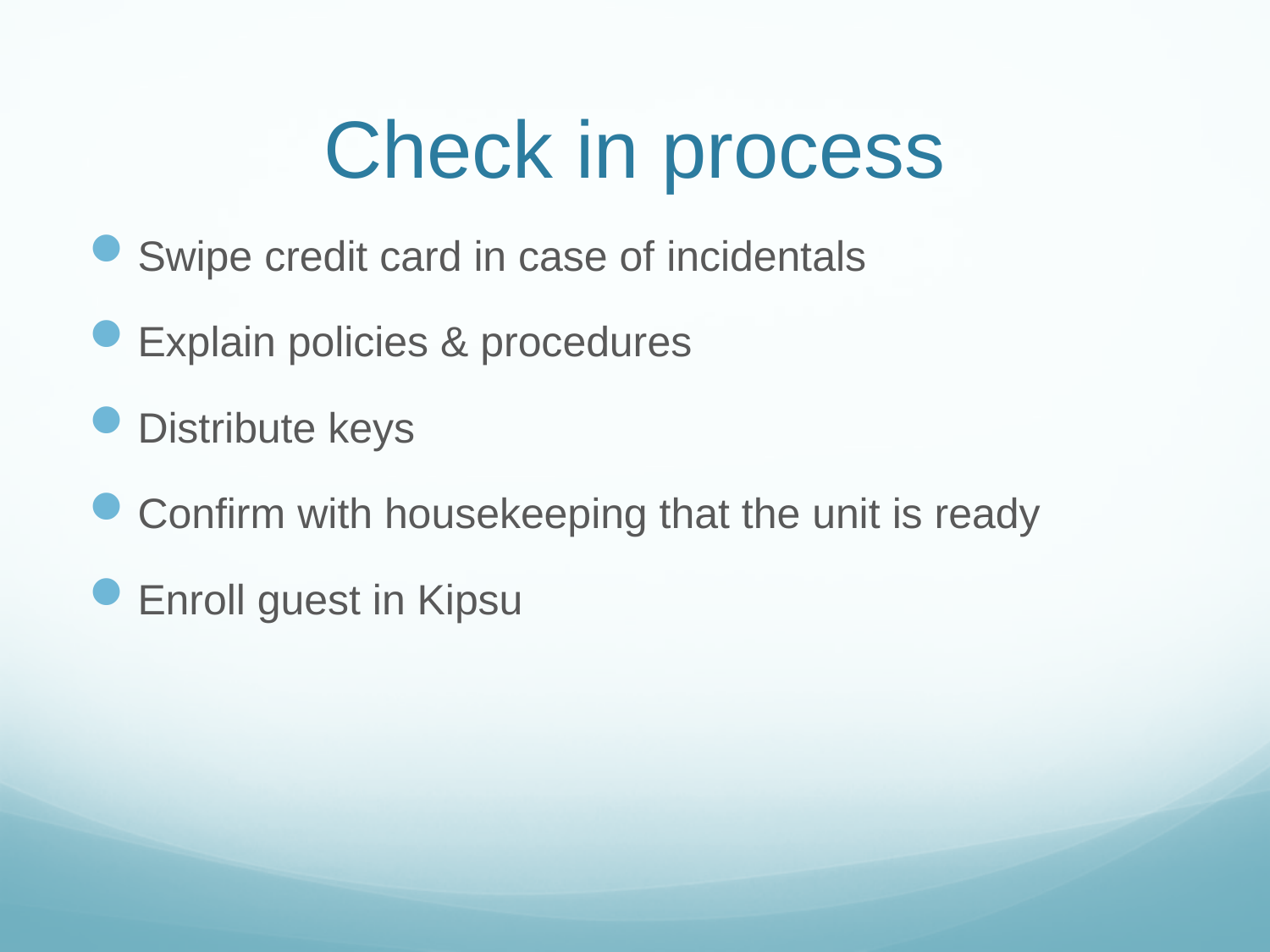

# Check in process
Swipe credit card in case of incidentals
Explain policies & procedures
Distribute keys
Confirm with housekeeping that the unit is ready
Enroll guest in Kipsu